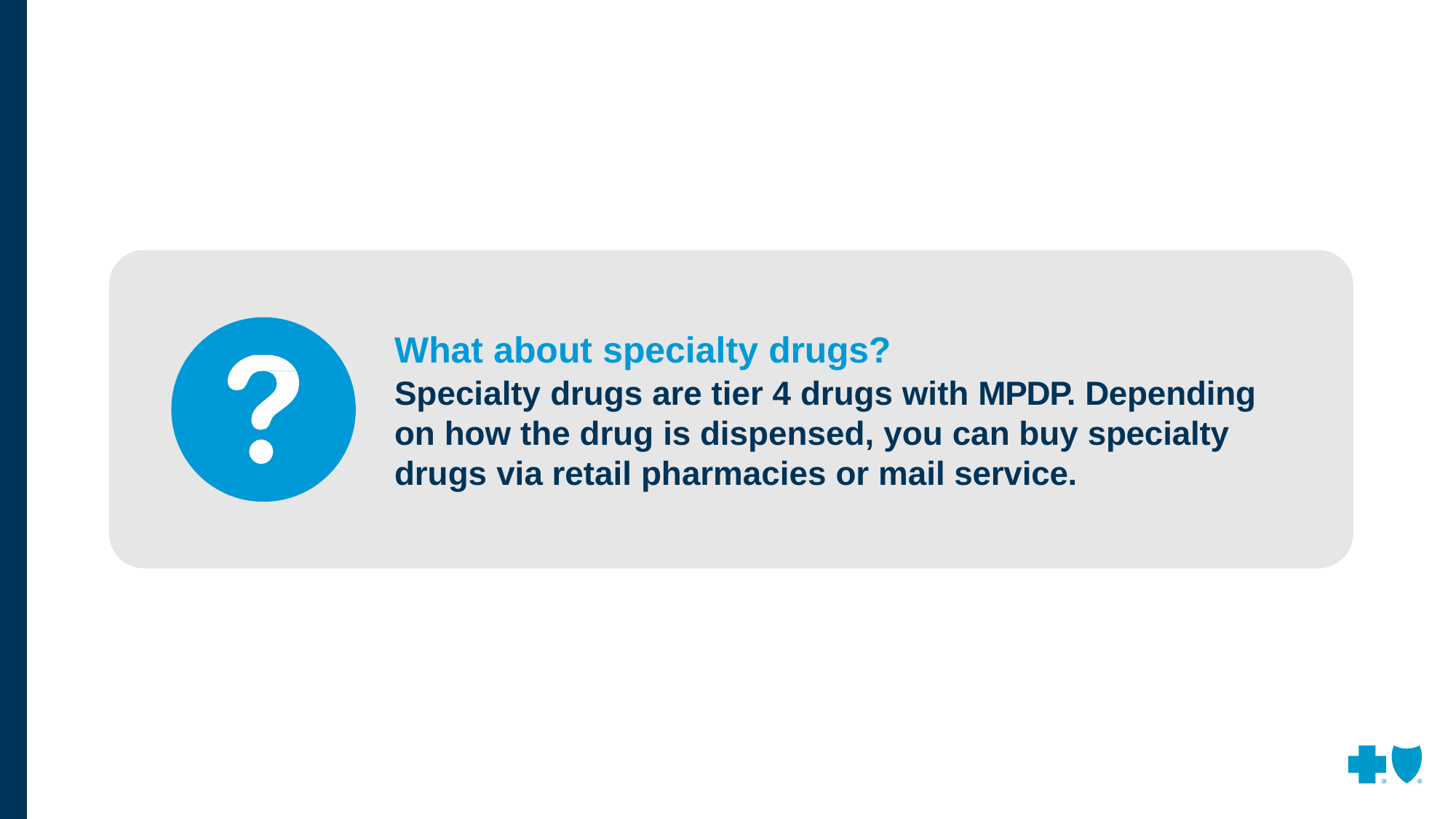

# What about specialty drugs?
Specialty drugs are tier 4 drugs with MPDP. Depending on how the drug is dispensed, you can buy specialty drugs via retail pharmacies or mail service.

27